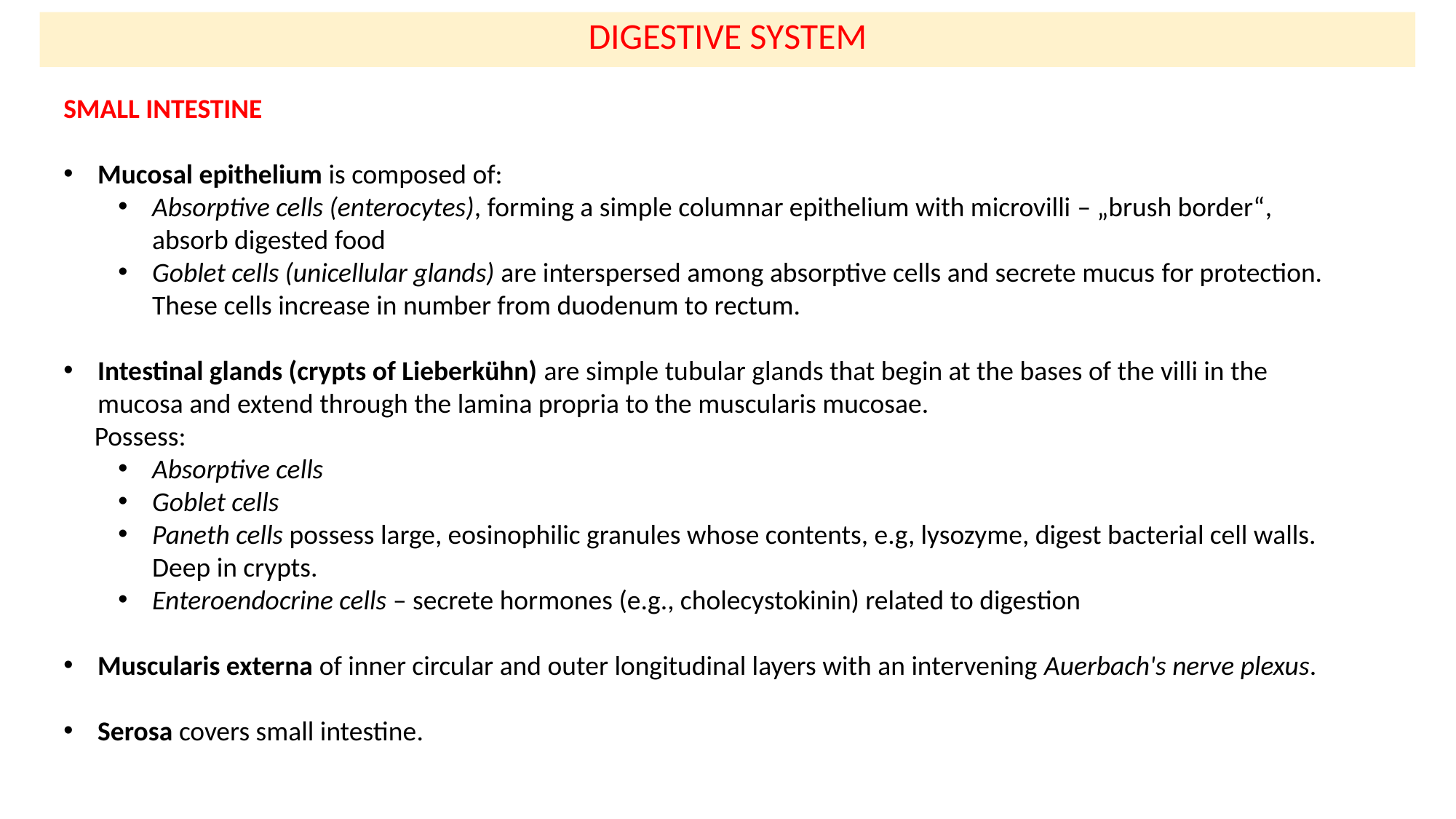

DIGESTIVE SYSTEM
Small intestine

Mucosal epithelium is composed of:
Absorptive cells (enterocytes), forming a simple columnar epithelium with microvilli – „brush border“, absorb digested food
Goblet cells (unicellular glands) are interspersed among absorptive cells and secrete mucus for protection. These cells increase in number from duodenum to rectum.

Intestinal glands (crypts of Lieberkühn) are simple tubular glands that begin at the bases of the villi in the mucosa and extend through the lamina propria to the muscularis mucosae.
     Possess:
Absorptive cells
Goblet cells
Paneth cells possess large, eosinophilic granules whose contents, e.g, lysozyme, digest bacterial cell walls. Deep in crypts.
Enteroendocrine cells – secrete hormones (e.g., cholecystokinin) related to digestion

Muscularis externa of inner circular and outer longitudinal layers with an intervening Auerbach's nerve plexus.

Serosa covers small intestine.